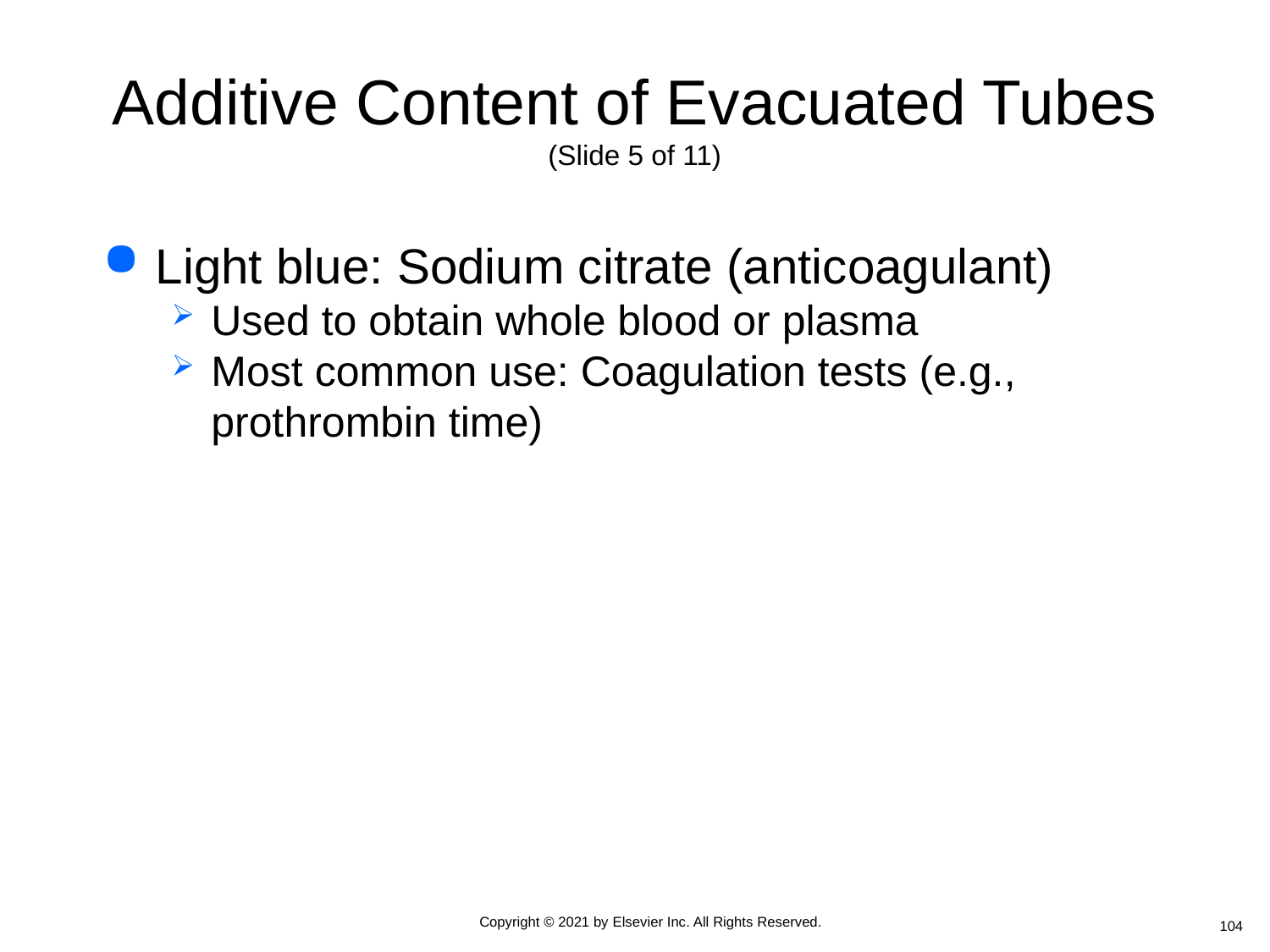

# Additive Content of Evacuated Tubes (Slide 5 of 11)
Light blue: Sodium citrate (anticoagulant)
Used to obtain whole blood or plasma
Most common use: Coagulation tests (e.g., prothrombin time)

104